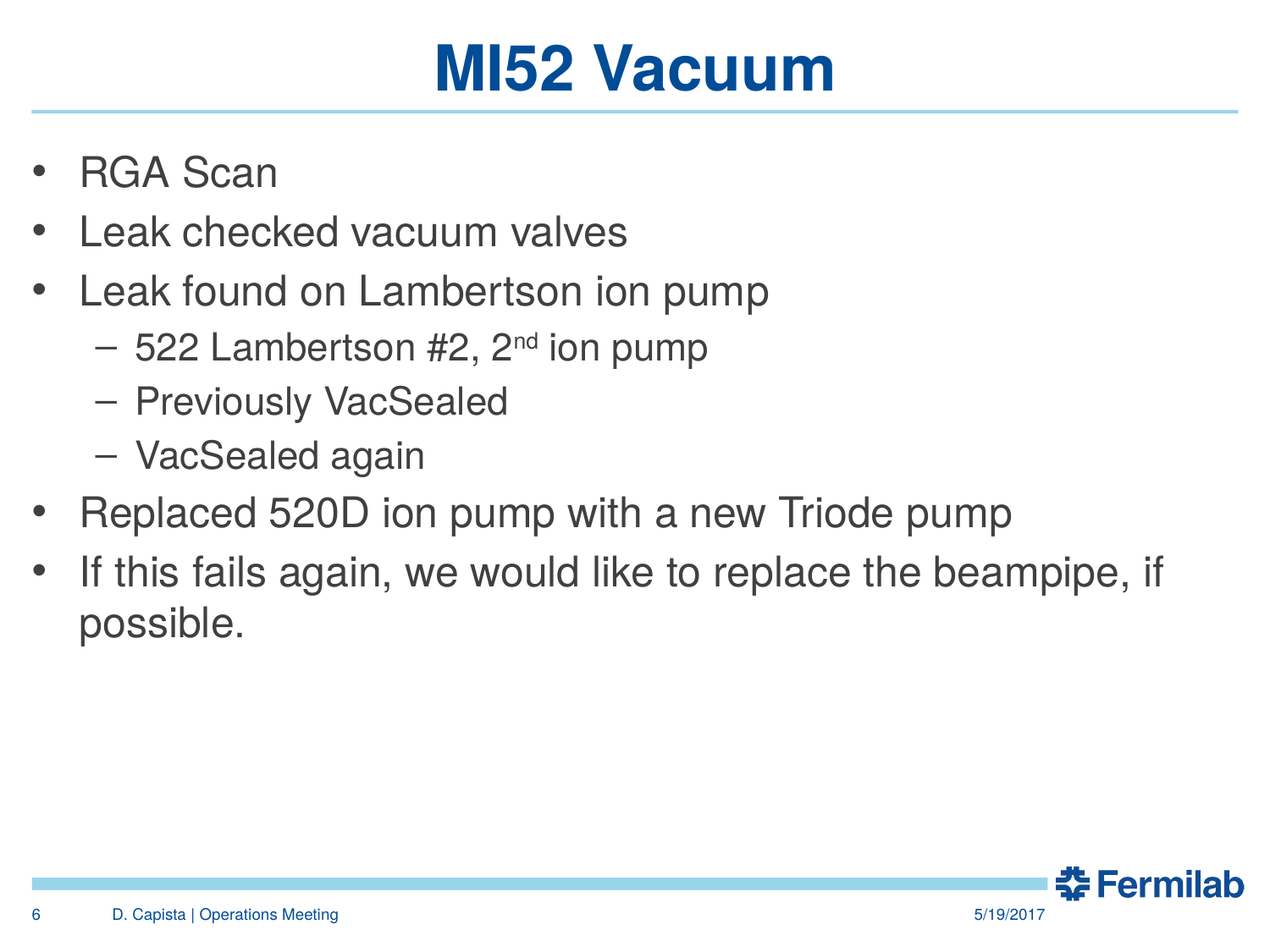

# MI52 Vacuum
RGA Scan
Leak checked vacuum valves
Leak found on Lambertson ion pump
522 Lambertson #2, 2nd ion pump
Previously VacSealed
VacSealed again
Replaced 520D ion pump with a new Triode pump
If this fails again, we would like to replace the beampipe, if possible.
6
D. Capista | Operations Meeting
5/19/2017